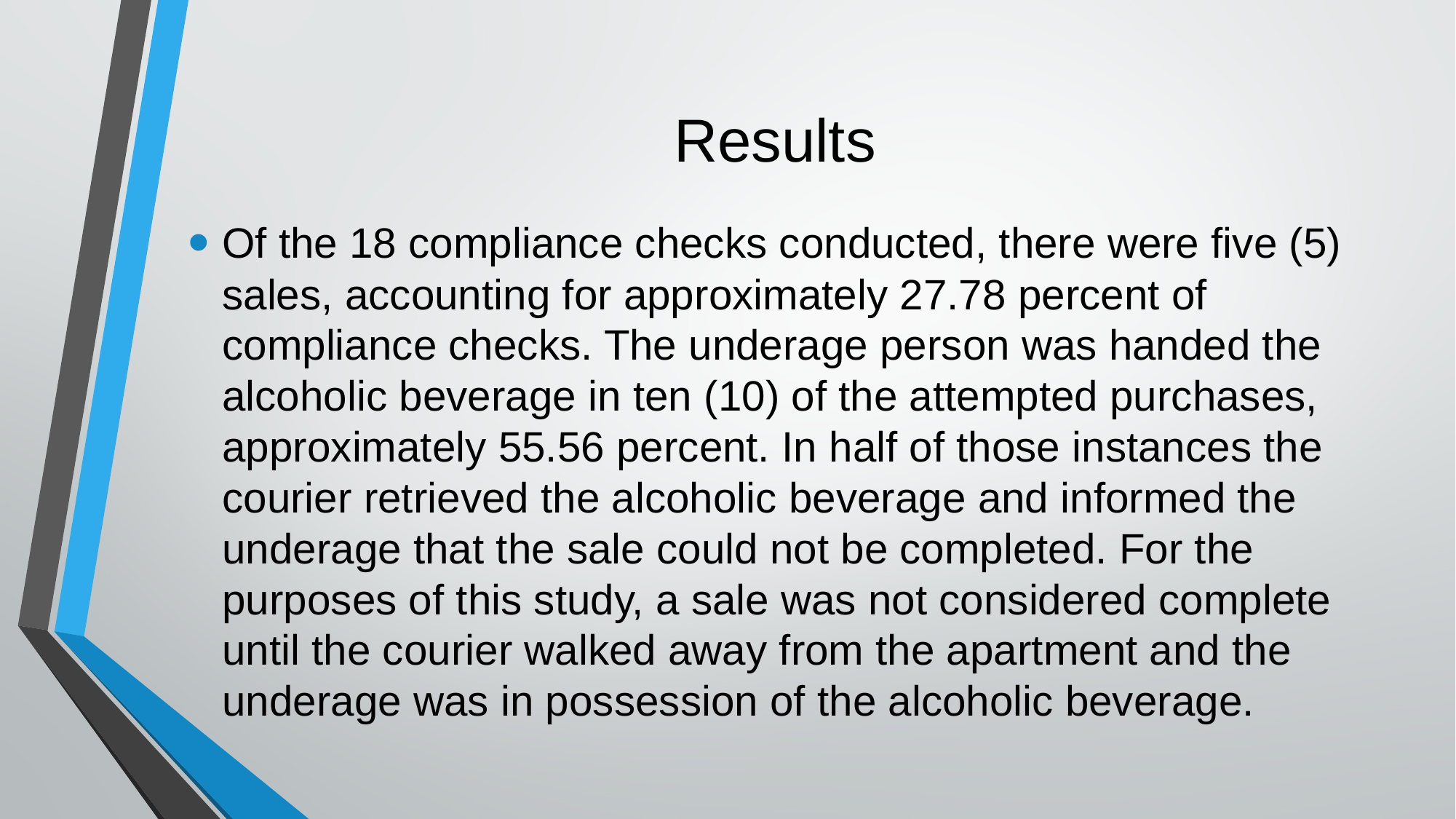

# Results
Of the 18 compliance checks conducted, there were five (5) sales, accounting for approximately 27.78 percent of compliance checks. The underage person was handed the alcoholic beverage in ten (10) of the attempted purchases, approximately 55.56 percent. In half of those instances the courier retrieved the alcoholic beverage and informed the underage that the sale could not be completed. For the purposes of this study, a sale was not considered complete until the courier walked away from the apartment and the underage was in possession of the alcoholic beverage.